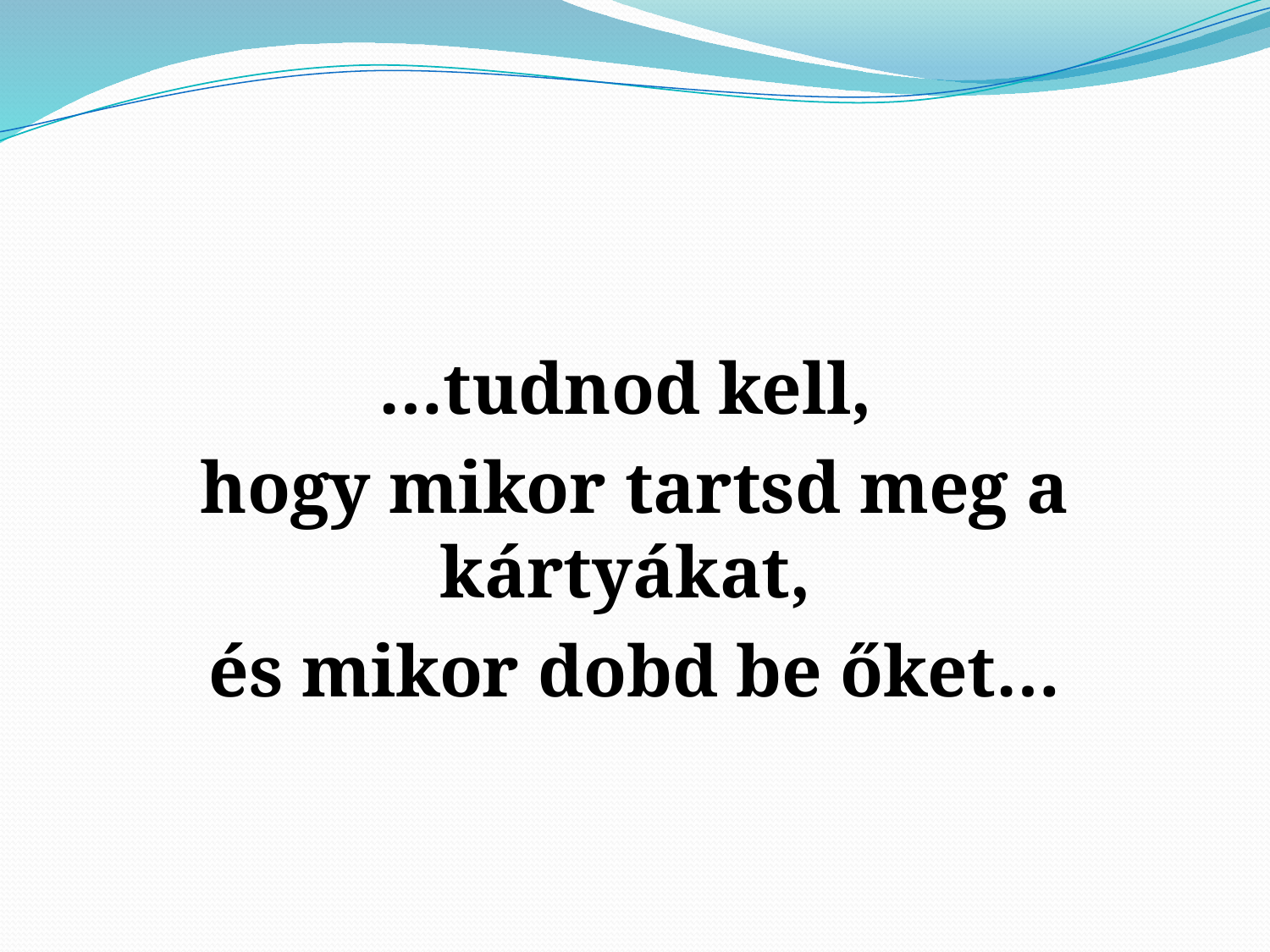

#

…tudnod kell,
hogy mikor tartsd meg a kártyákat,
és mikor dobd be őket…